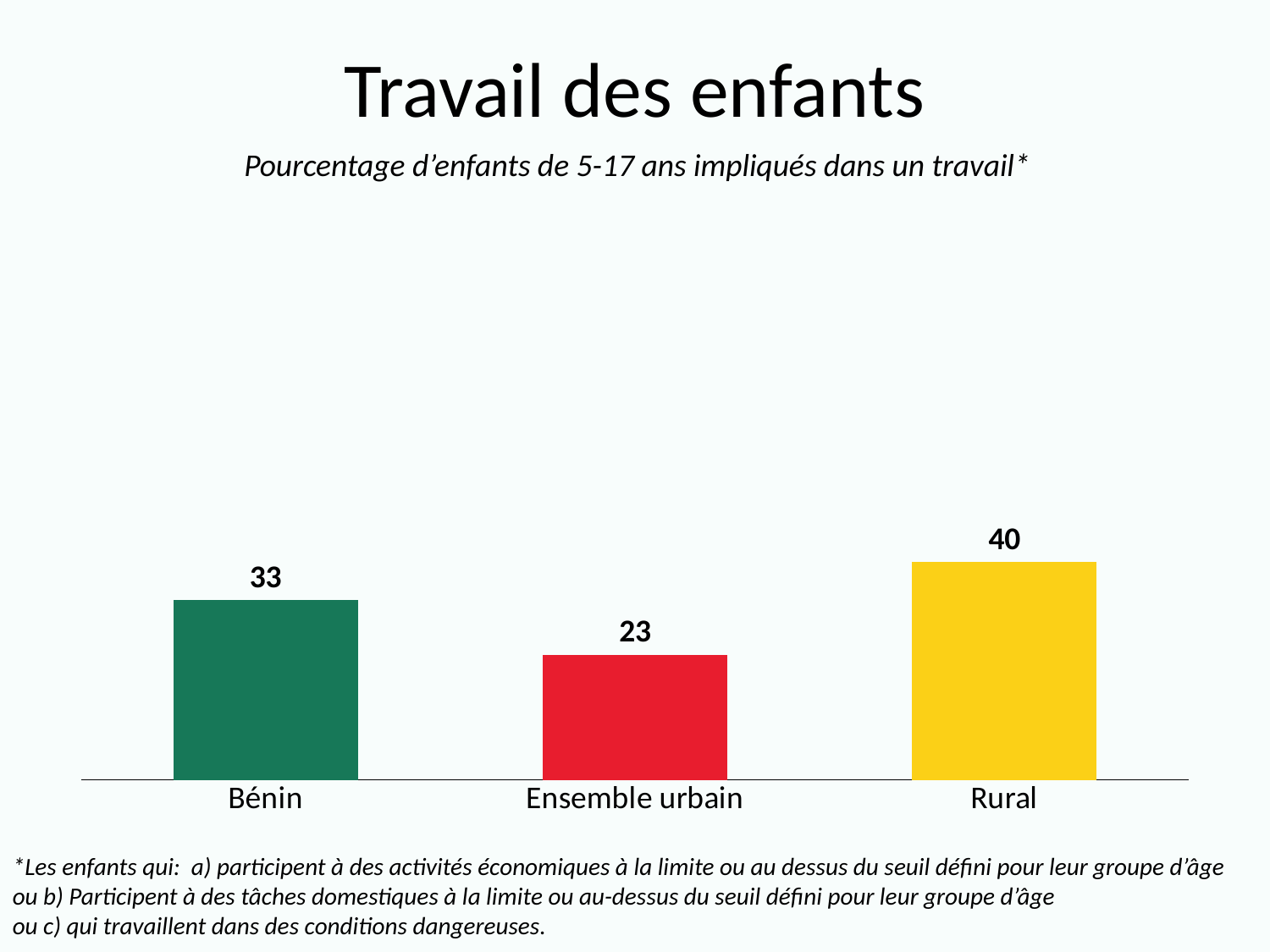

# Travail des enfants
Pourcentage d’enfants de 5-17 ans impliqués dans un travail*

### Chart

| Category | Ensemble |
|---|---|
| Bénin | 33.0 |
| Ensemble urbain | 23.0 |
| Rural | 40.0 |
*Les enfants qui:  a) participent à des activités économiques à la limite ou au dessus du seuil défini pour leur groupe d’âge
ou b) Participent à des tâches domestiques à la limite ou au-dessus du seuil défini pour leur groupe d’âge
ou c) qui travaillent dans des conditions dangereuses.